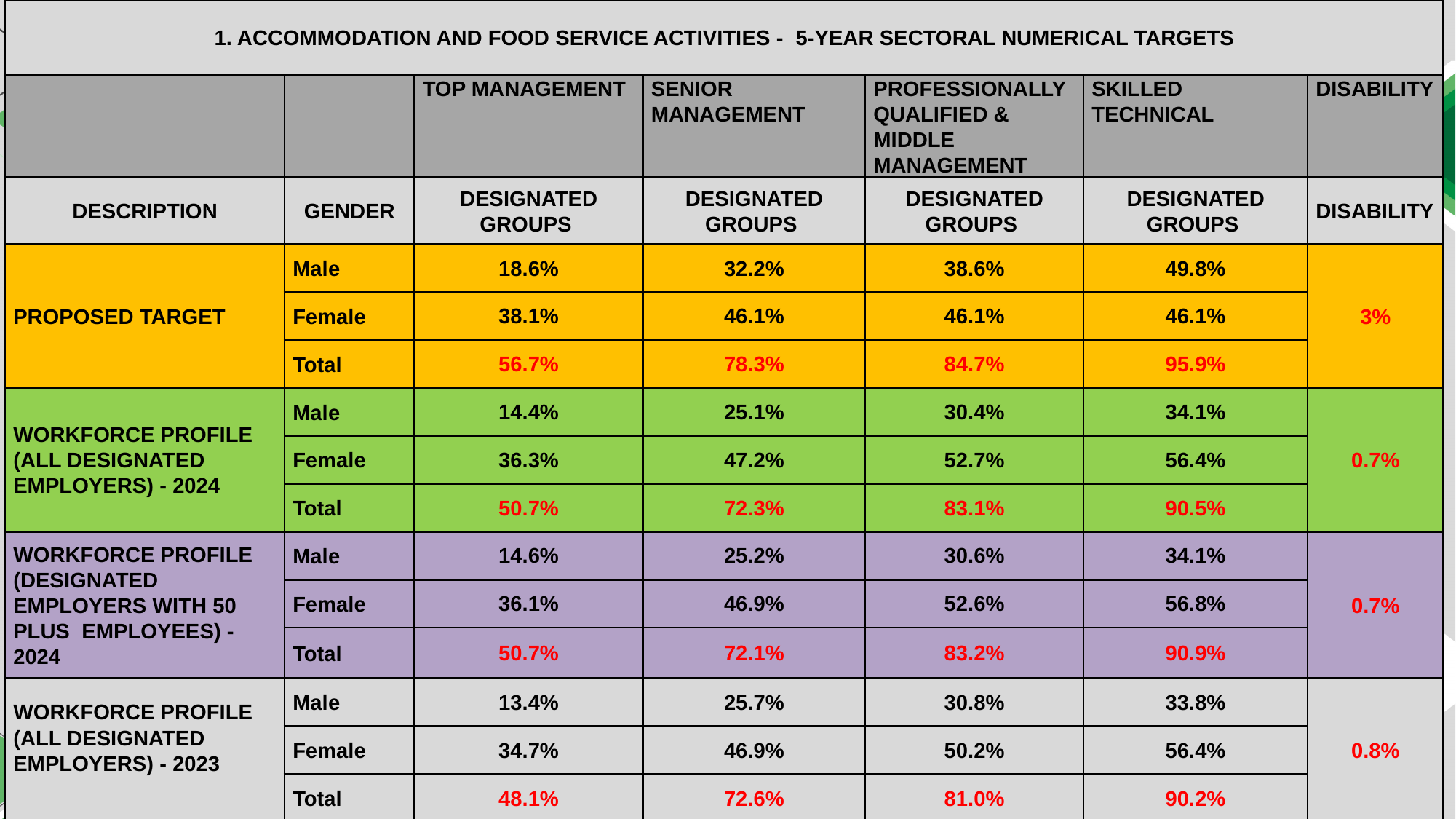

| 1. ACCOMMODATION AND FOOD SERVICE ACTIVITIES - 5-YEAR SECTORAL NUMERICAL TARGETS |  |  |  |  |  |  |
| --- | --- | --- | --- | --- | --- | --- |
|  |  | TOP MANAGEMENT | SENIOR MANAGEMENT | PROFESSIONALLY QUALIFIED & MIDDLE MANAGEMENT | SKILLED TECHNICAL | DISABILITY |
| DESCRIPTION | GENDER | DESIGNATED GROUPS | DESIGNATED GROUPS | DESIGNATED GROUPS | DESIGNATED GROUPS | DISABILITY |
| PROPOSED TARGET | Male | 18.6% | 32.2% | 38.6% | 49.8% | 3% |
|  | Female | 38.1% | 46.1% | 46.1% | 46.1% |  |
|  | Total | 56.7% | 78.3% | 84.7% | 95.9% |  |
| WORKFORCE PROFILE (ALL DESIGNATED EMPLOYERS) - 2024 | Male | 14.4% | 25.1% | 30.4% | 34.1% | 0.7% |
|  | Female | 36.3% | 47.2% | 52.7% | 56.4% |  |
|  | Total | 50.7% | 72.3% | 83.1% | 90.5% |  |
| WORKFORCE PROFILE (DESIGNATED EMPLOYERS WITH 50 PLUS EMPLOYEES) - 2024 | Male | 14.6% | 25.2% | 30.6% | 34.1% | 0.7% |
|  | Female | 36.1% | 46.9% | 52.6% | 56.8% |  |
|  | Total | 50.7% | 72.1% | 83.2% | 90.9% |  |
| WORKFORCE PROFILE (ALL DESIGNATED EMPLOYERS) - 2023 | Male | 13.4% | 25.7% | 30.8% | 33.8% | 0.8% |
|  | Female | 34.7% | 46.9% | 50.2% | 56.4% |  |
|  | Total | 48.1% | 72.6% | 81.0% | 90.2% |  |
#